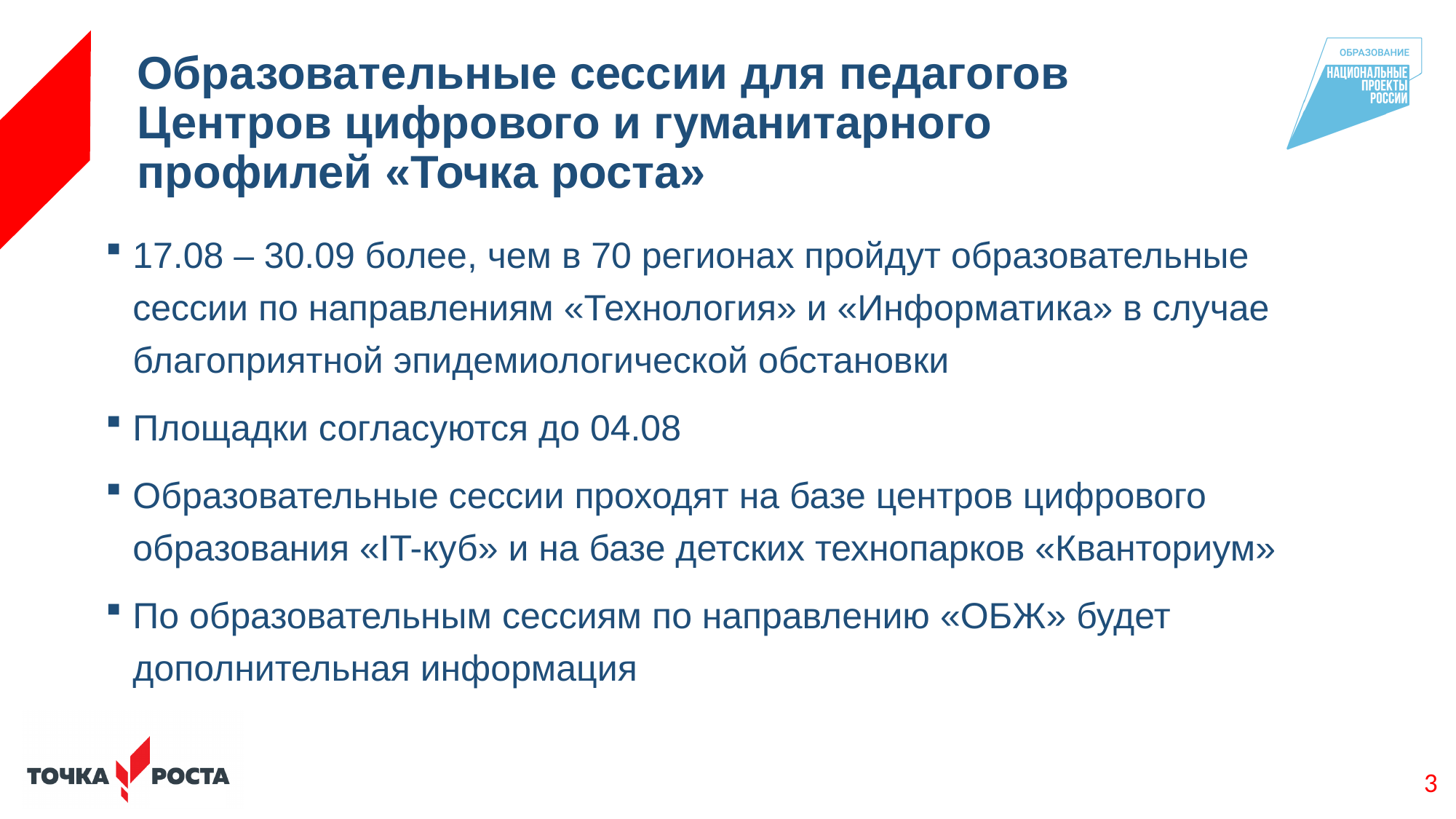

# Образовательные сессии для педагогов Центров цифрового и гуманитарного профилей «Точка роста»
17.08 – 30.09 более, чем в 70 регионах пройдут образовательные сессии по направлениям «Технология» и «Информатика» в случае благоприятной эпидемиологической обстановки
Площадки согласуются до 04.08
Образовательные сессии проходят на базе центров цифрового образования «IT-куб» и на базе детских технопарков «Кванториум»
По образовательным сессиям по направлению «ОБЖ» будет дополнительная информация

3